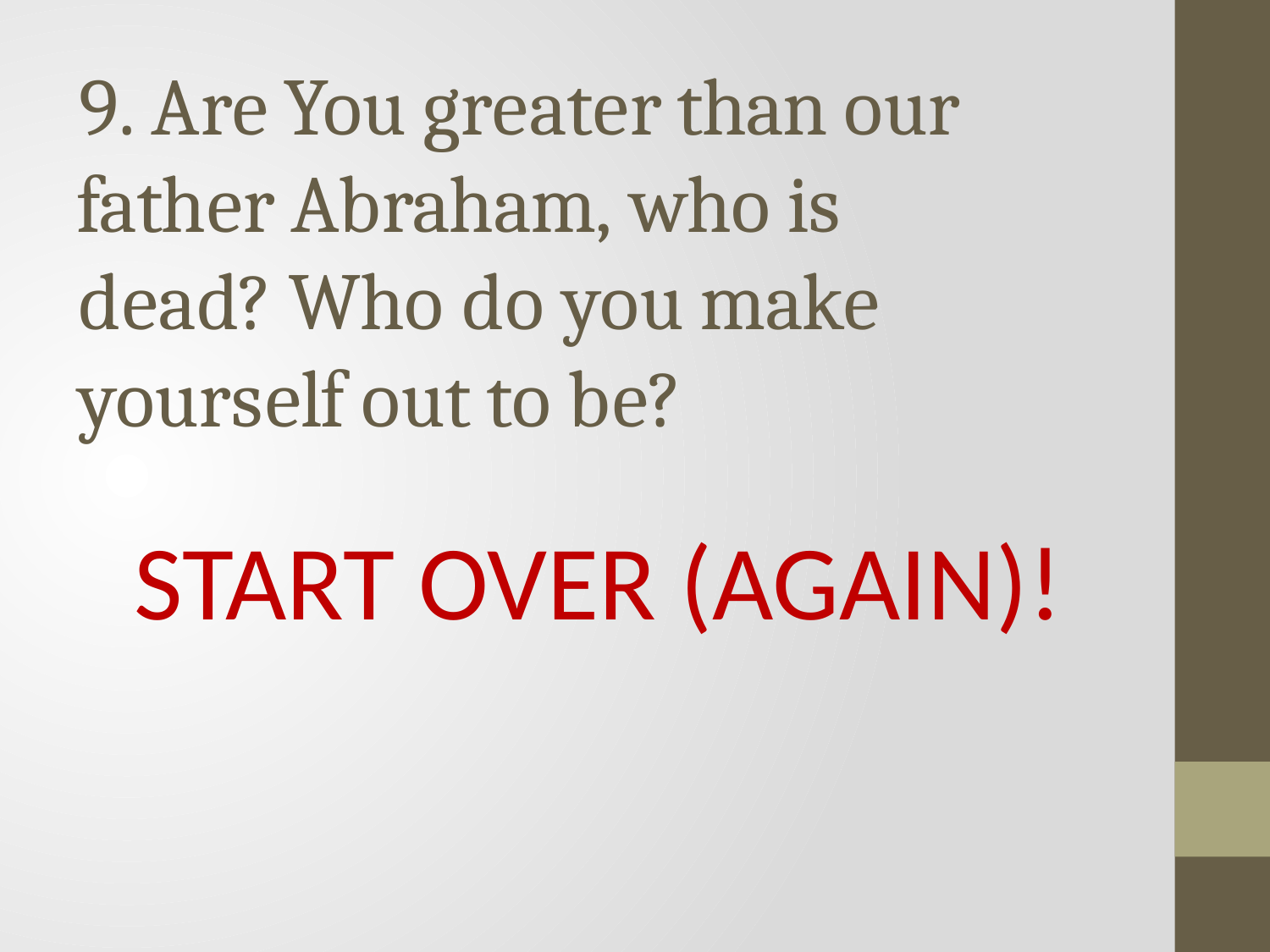

# 9. Are You greater than our father Abraham, who is dead? Who do you make yourself out to be?
START OVER (AGAIN)!